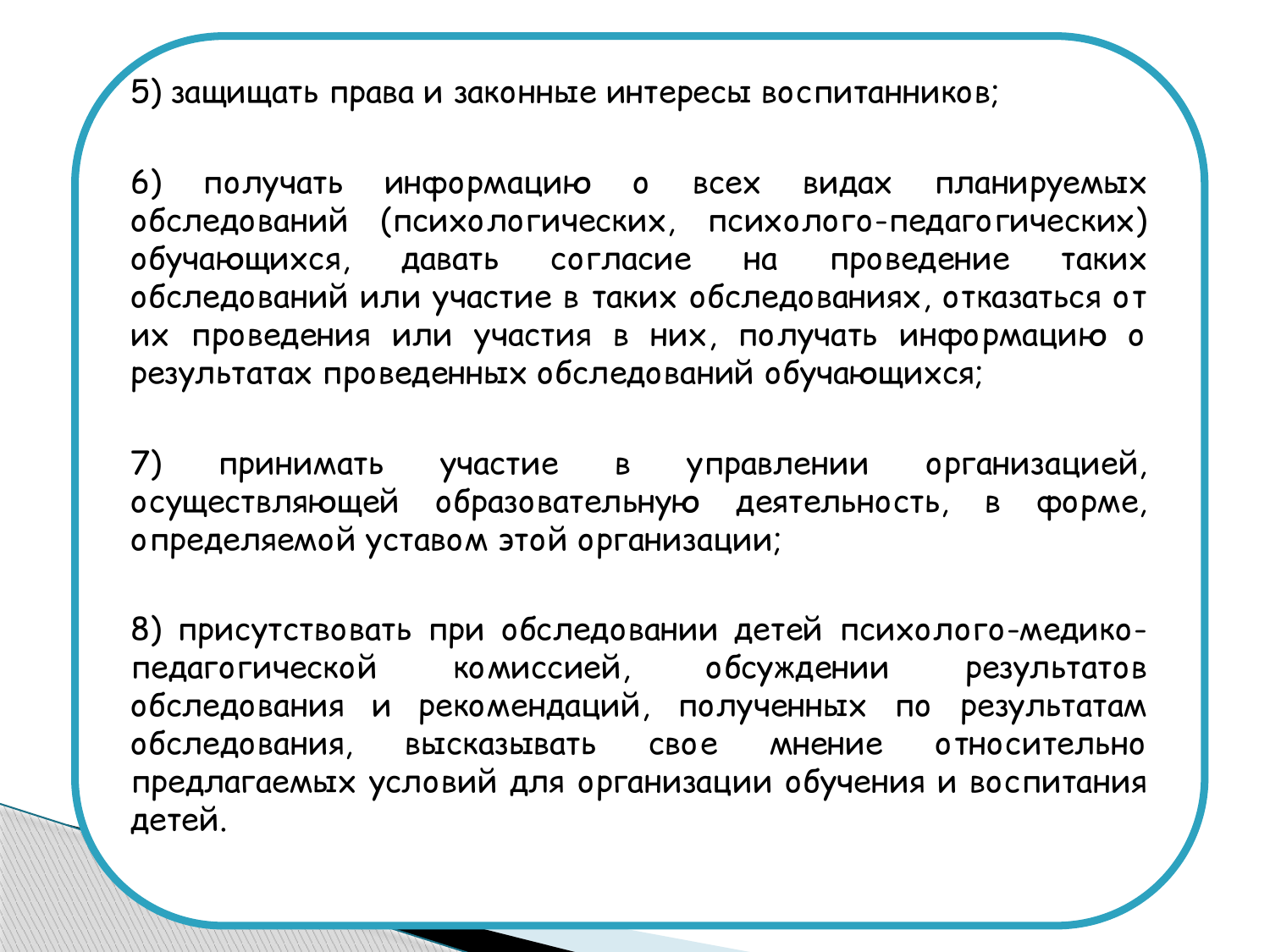

5) защищать права и законные интересы воспитанников;

6) получать информацию о всех видах планируемых обследований (психологических, психолого-педагогических) обучающихся, давать согласие на проведение таких обследований или участие в таких обследованиях, отказаться от их проведения или участия в них, получать информацию о результатах проведенных обследований обучающихся;

7) принимать участие в управлении организацией, осуществляющей образовательную деятельность, в форме, определяемой уставом этой организации;

8) присутствовать при обследовании детей психолого-медико-педагогической комиссией, обсуждении результатов обследования и рекомендаций, полученных по результатам обследования, высказывать свое мнение относительно предлагаемых условий для организации обучения и воспитания детей.